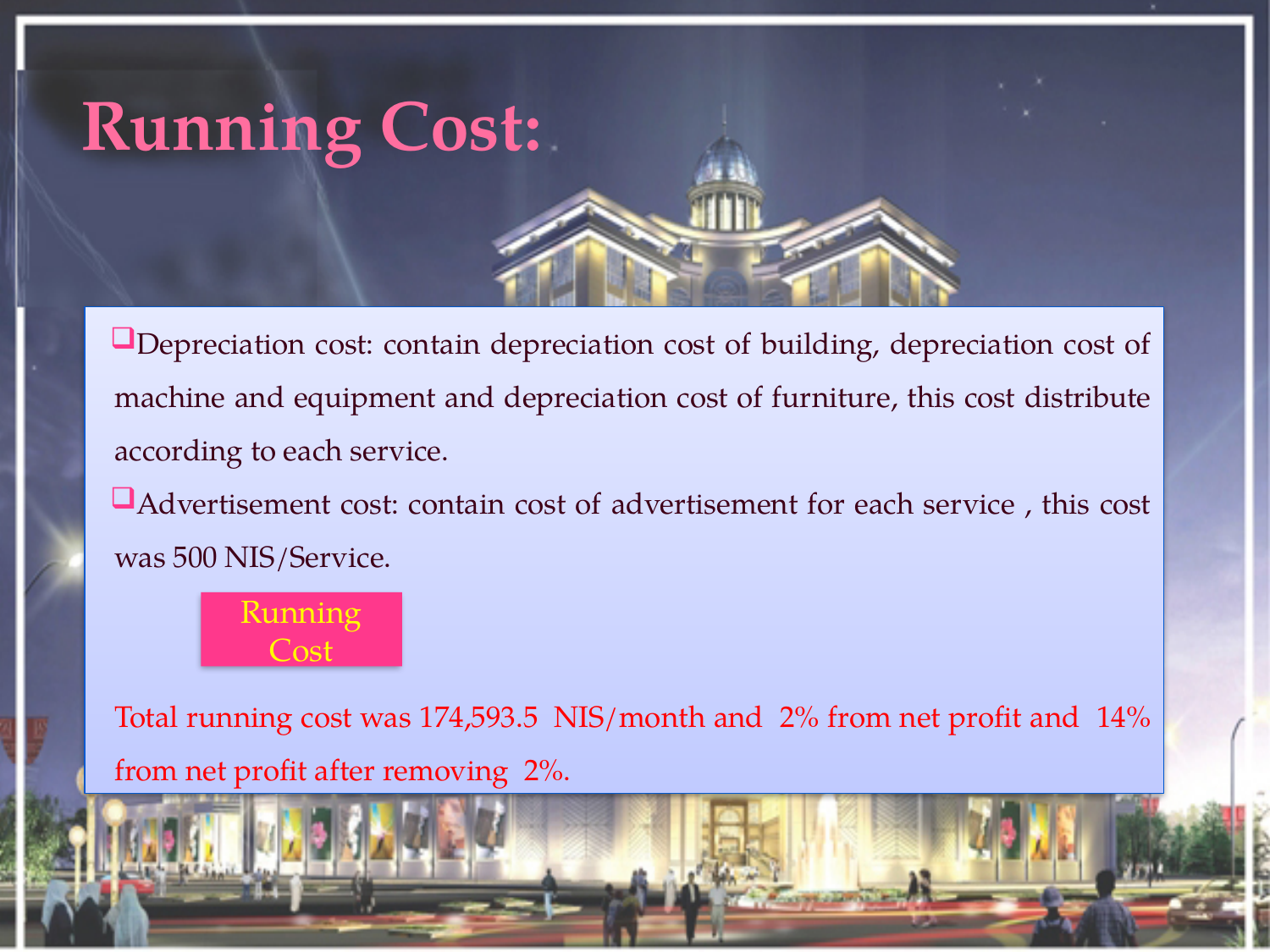

# Running Cost:
Depreciation cost: contain depreciation cost of building, depreciation cost of machine and equipment and depreciation cost of furniture, this cost distribute according to each service.
Advertisement cost: contain cost of advertisement for each service , this cost was 500 NIS/Service.

Total running cost was 174,593.5  NIS/month and  2% from net profit and  14% from net profit after removing  2%.

Running Cost